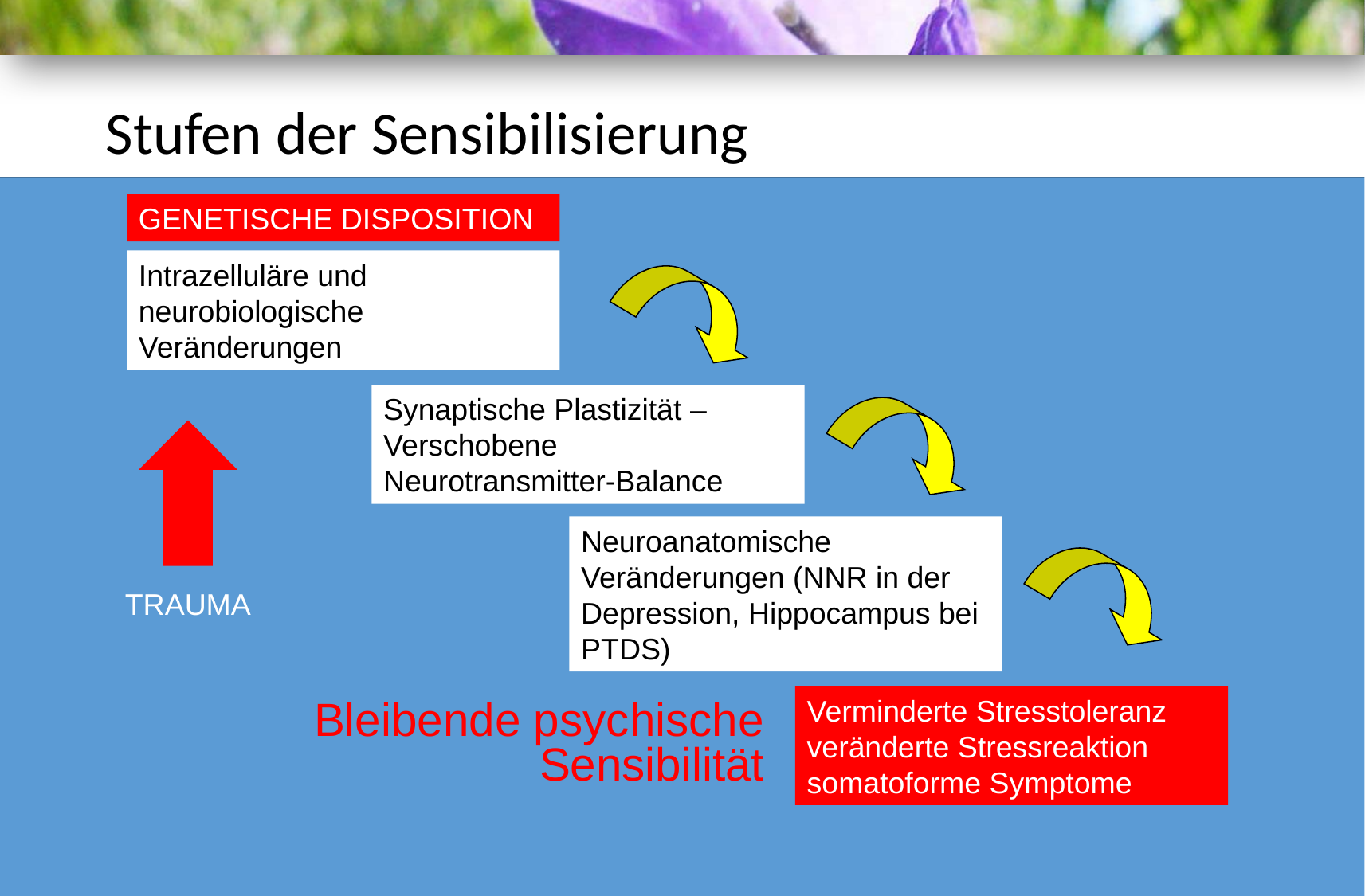

# Stufen der Sensibilisierung

GENETISCHE DISPOSITION

Intrazelluläre und neurobiologische Veränderungen

Synaptische Plastizität –
Verschobene
Neurotransmitter-Balance

Neuroanatomische
Veränderungen (NNR in der Depression, Hippocampus bei PTDS)

TRAUMA
Verminderte Stresstoleranz
veränderte Stressreaktion
somatoforme Symptome
Bleibende psychische
Sensibilität